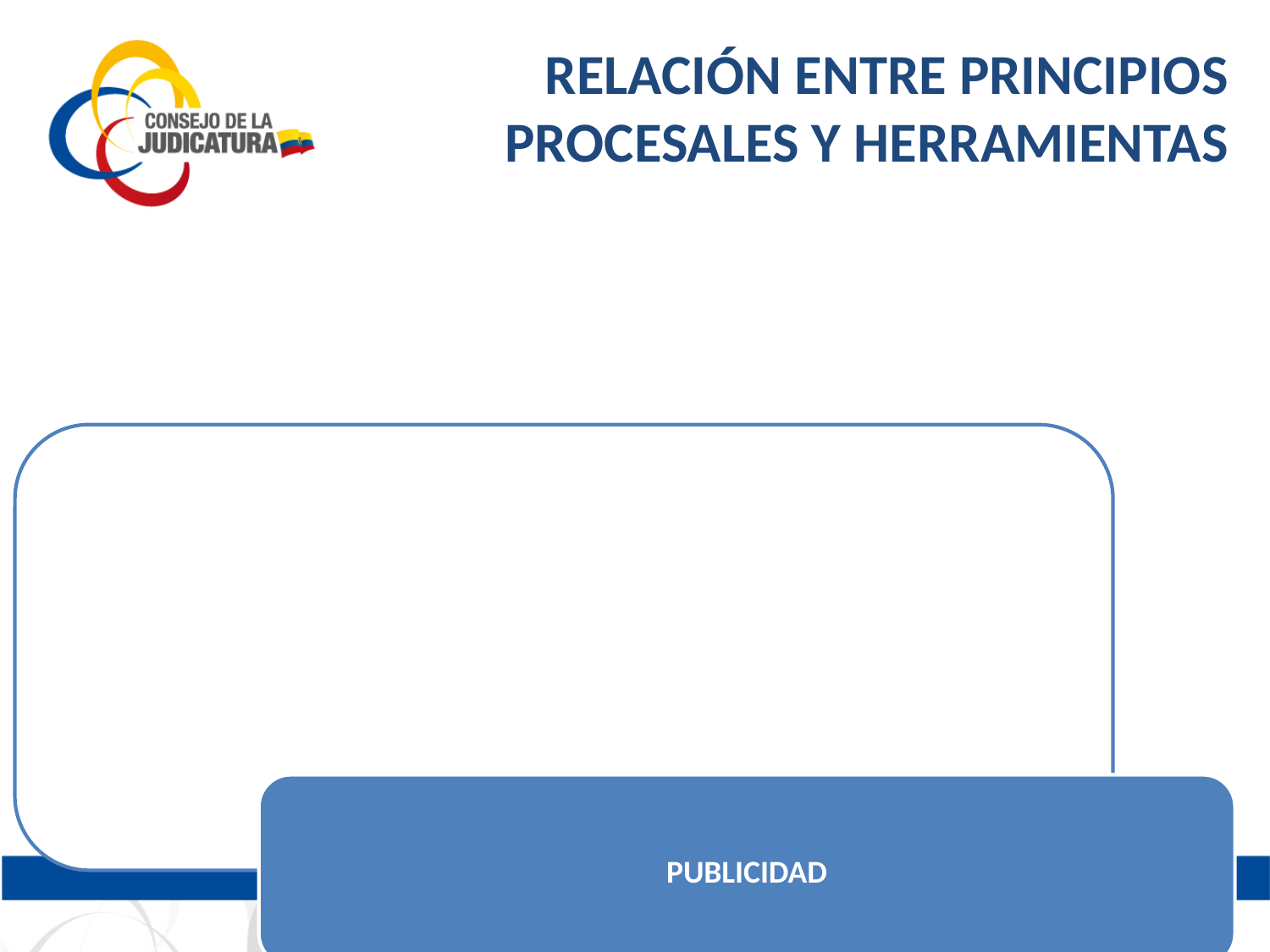

# RELACIÓN ENTRE PRINCIPIOS PROCESALES Y HERRAMIENTAS
PUBLICIDAD